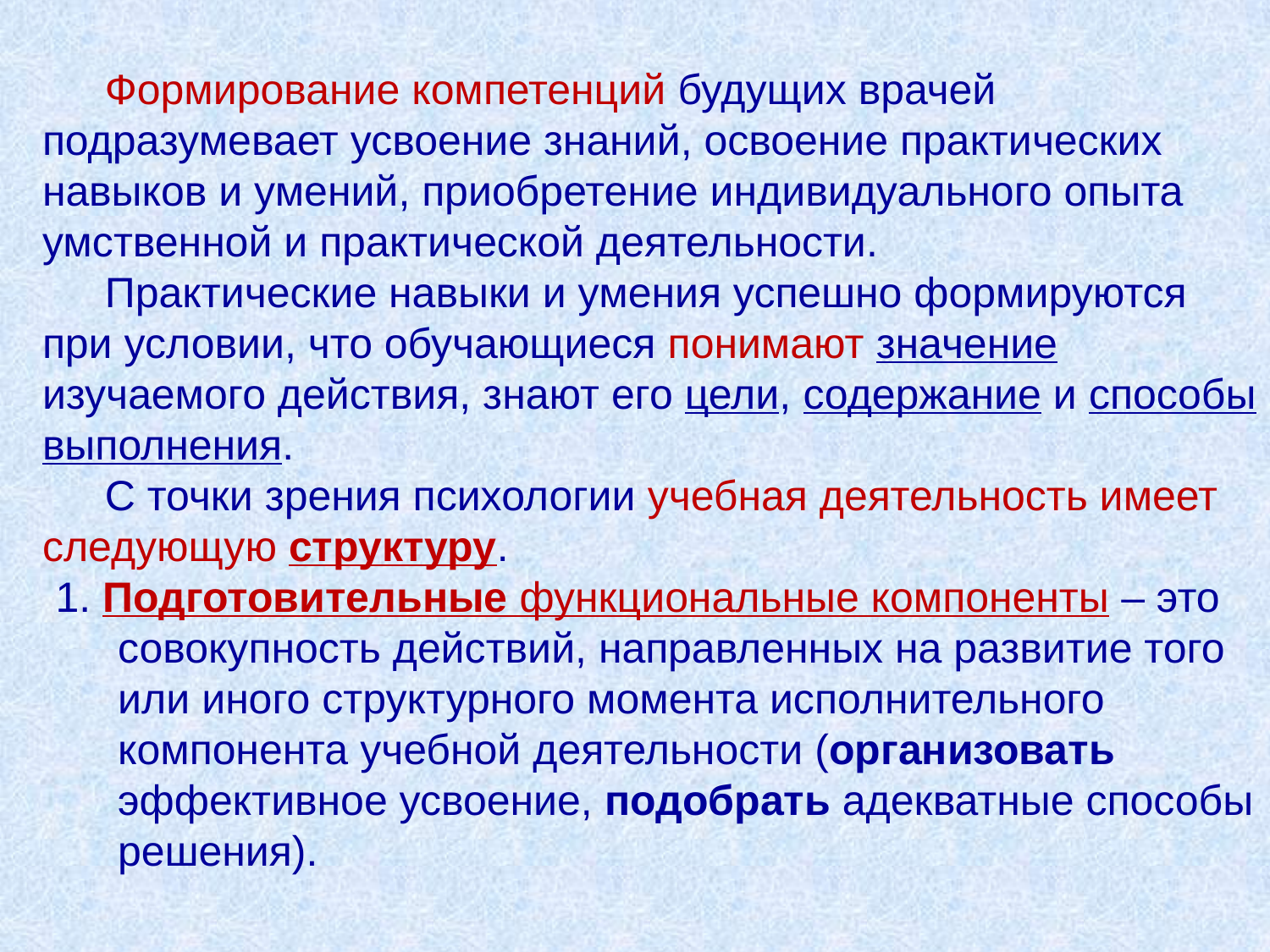

Формирование компетенций будущих врачей подразумевает усвоение знаний, освоение практических навыков и умений, приобретение индивидуального опыта умственной и практической деятельности.
Практические навыки и умения успешно формируются при условии, что обучающиеся понимают значение изучаемого действия, знают его цели, содержание и способы выполнения.
С точки зрения психологии учебная деятельность имеет следующую структуру.
1. Подготовительные функциональные компоненты – это совокупность действий, направленных на развитие того или иного структурного момента исполнительного компонента учебной деятельности (организовать эффективное усвоение, подобрать адекватные способы решения).